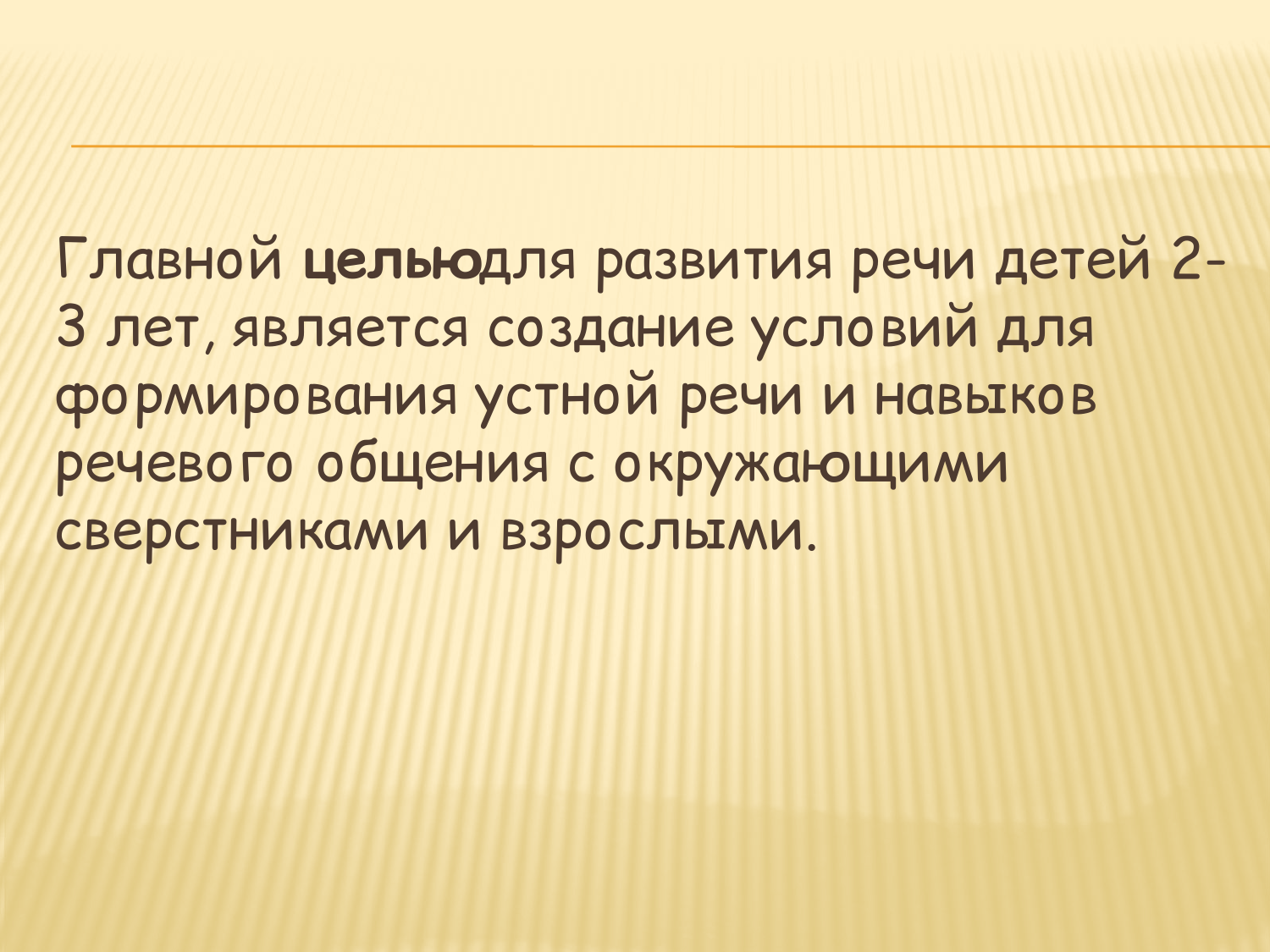

Главной целью для развития речи детей 2-3 лет, является создание условий для формирования устной речи и навыков речевого общения с окружающими сверстниками и взрослыми.